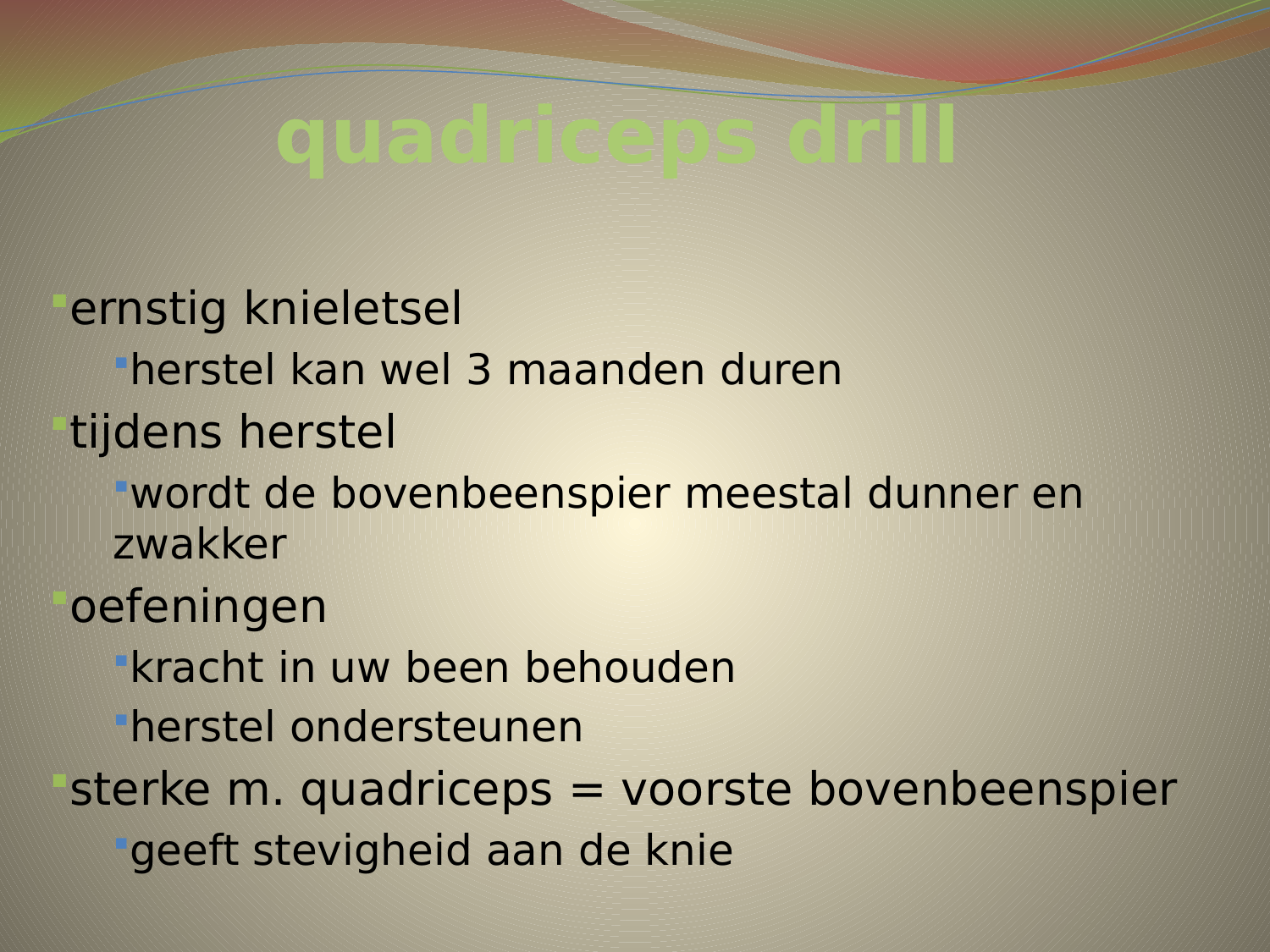

# quadriceps drill

ernstig knieletsel
herstel kan wel 3 maanden duren
tijdens herstel
wordt de bovenbeenspier meestal dunner en zwakker
oefeningen
kracht in uw been behouden
herstel ondersteunen
sterke m. quadriceps = voorste bovenbeenspier
geeft stevigheid aan de knie